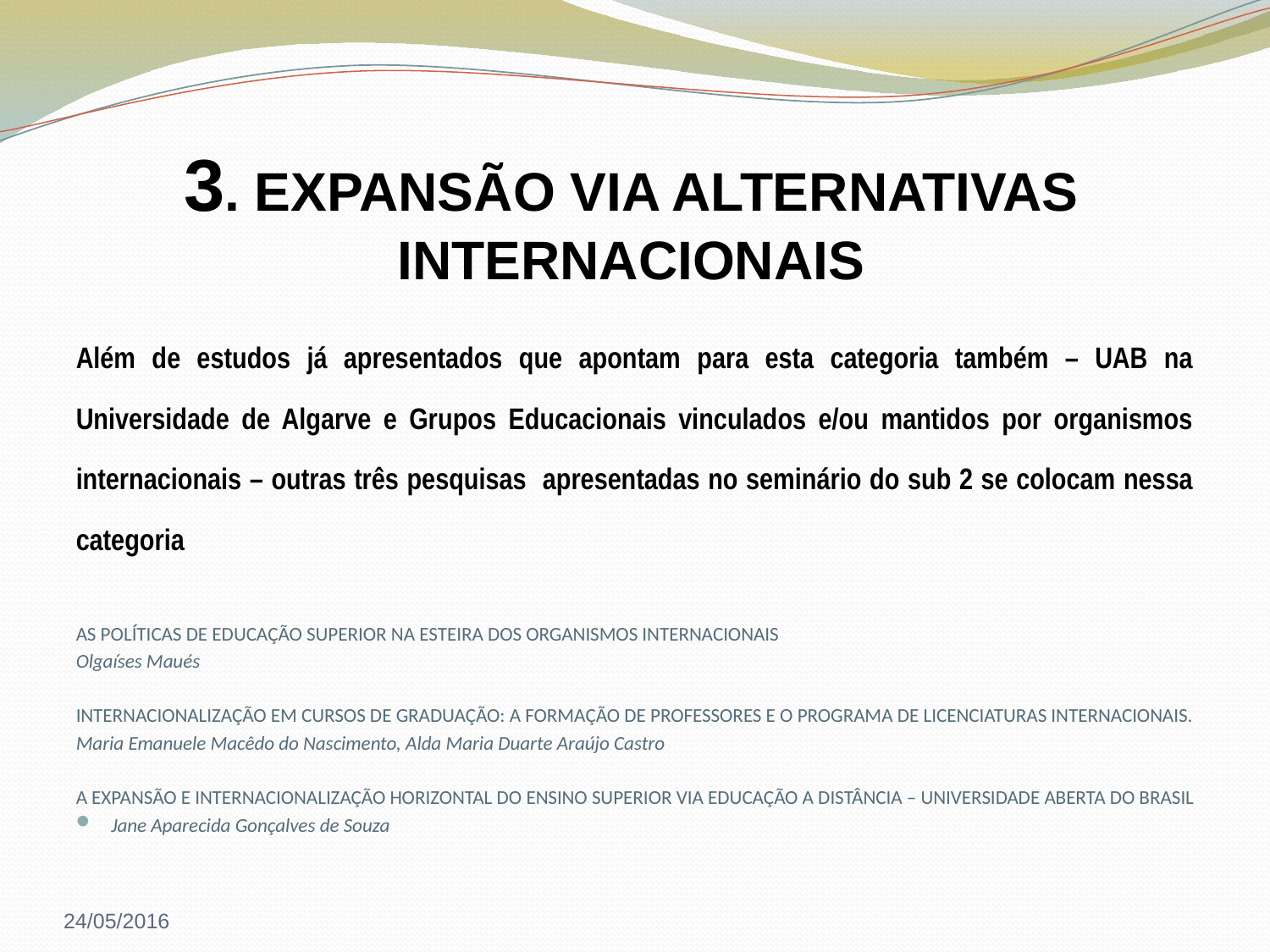

# 3. EXPANSÃO VIA ALTERNATIVAS INTERNACIONAIS

Além de estudos já apresentados que apontam para esta categoria também – UAB na Universidade de Algarve e Grupos Educacionais vinculados e/ou mantidos por organismos internacionais – outras três pesquisas  apresentadas no seminário do sub 2 se colocam nessa categoria

AS POLÍTICAS DE EDUCAÇÃO SUPERIOR NA ESTEIRA DOS ORGANISMOS INTERNACIONAIS
Olgaíses Maués

INTERNACIONALIZAÇÃO EM CURSOS DE GRADUAÇÃO: A FORMAÇÃO DE PROFESSORES E O PROGRAMA DE LICENCIATURAS INTERNACIONAIS.
Maria Emanuele Macêdo do Nascimento, Alda Maria Duarte Araújo Castro

A EXPANSÃO E INTERNACIONALIZAÇÃO HORIZONTAL DO ENSINO SUPERIOR VIA EDUCAÇÃO A DISTÂNCIA – UNIVERSIDADE ABERTA DO BRASIL
Jane Aparecida Gonçalves de Souza

24/05/2016